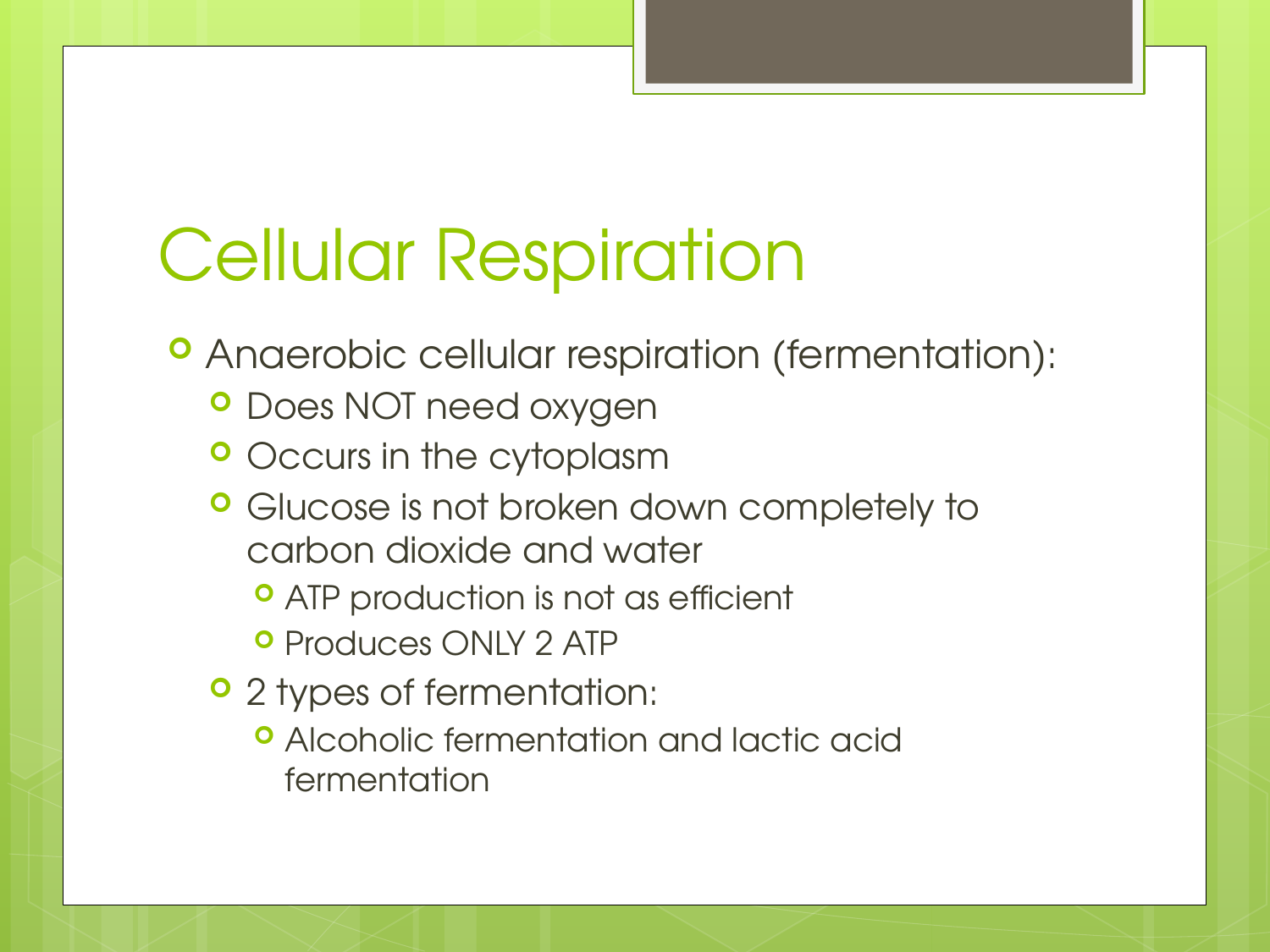

# Cellular Respiration
Anaerobic cellular respiration (fermentation):
Does NOT need oxygen
Occurs in the cytoplasm
Glucose is not broken down completely to carbon dioxide and water
ATP production is not as efficient
Produces ONLY 2 ATP
2 types of fermentation:
Alcoholic fermentation and lactic acid fermentation